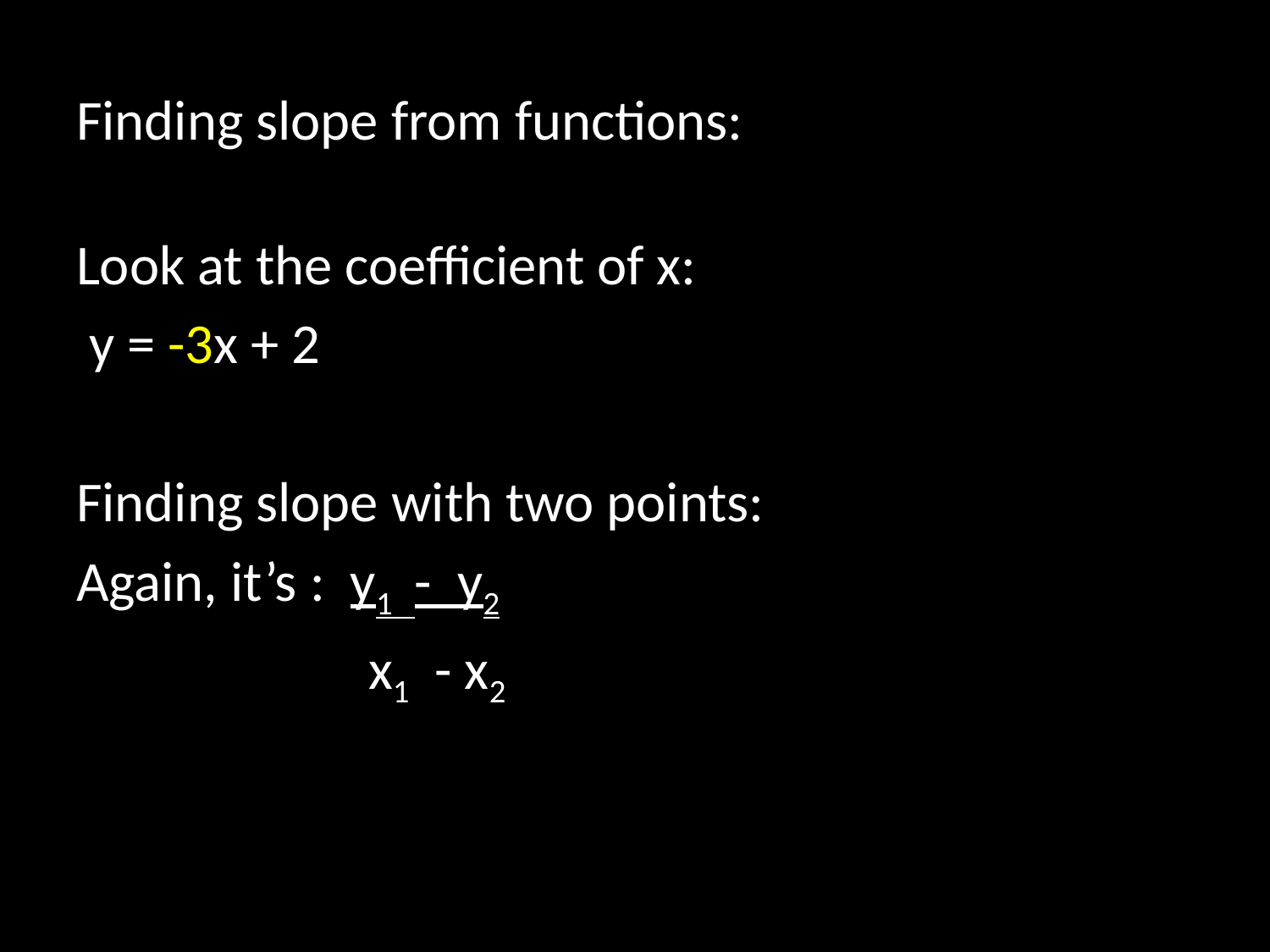

# Finding slope from functions:
Look at the coefficient of x:
 y = -3x + 2

Finding slope with two points:
Again, it’s :  y1   -  y2
                       x1  - x2